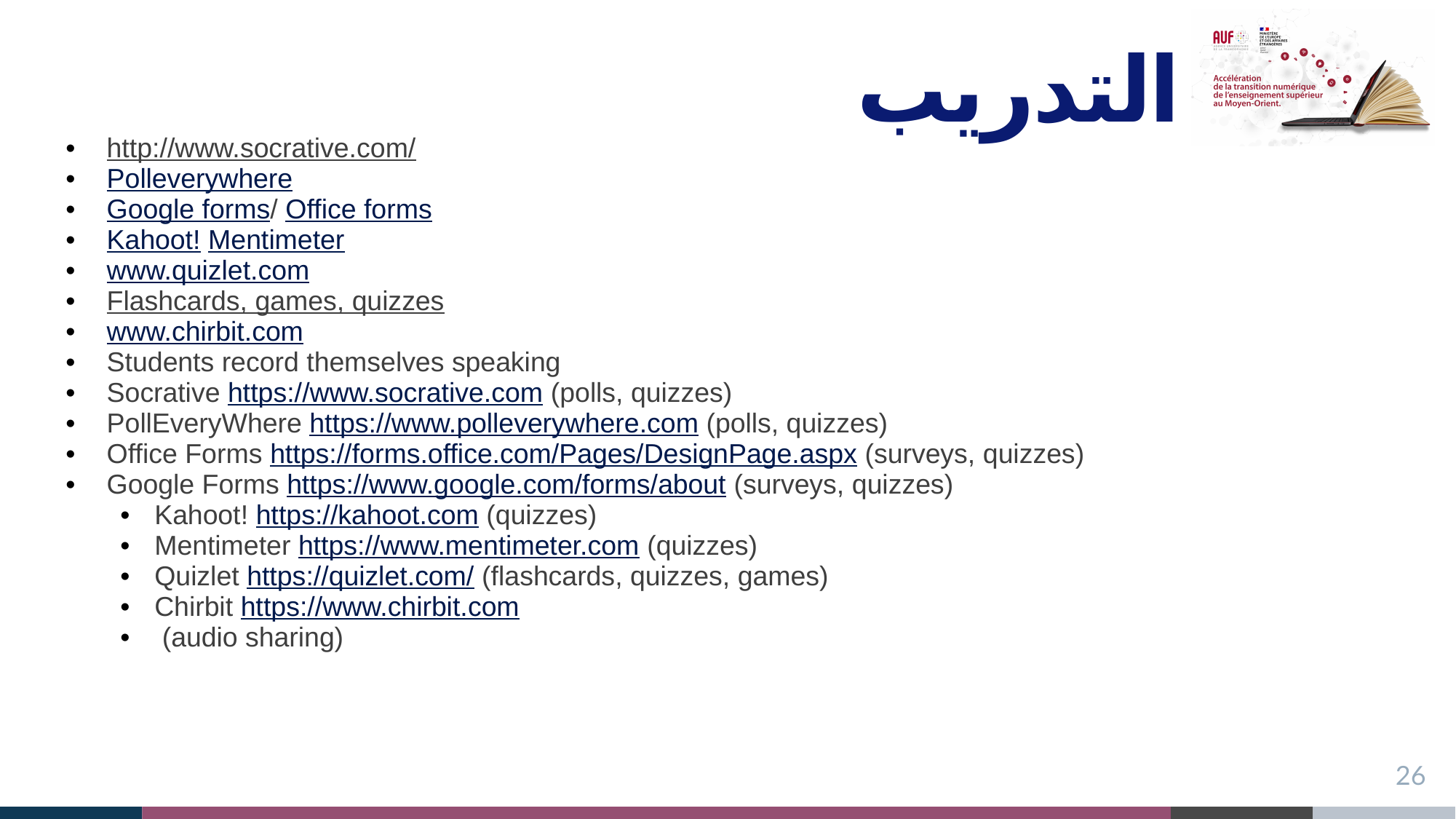

# التدريب
| http://www.socrative.com/ Polleverywhere Google forms/ Office forms Kahoot! Mentimeter www.quizlet.com Flashcards, games, quizzes www.chirbit.com Students record themselves speaking Socrative https://www.socrative.com (polls, quizzes) PollEveryWhere https://www.polleverywhere.com (polls, quizzes) Office Forms https://forms.office.com/Pages/DesignPage.aspx (surveys, quizzes) Google Forms https://www.google.com/forms/about (surveys, quizzes) Kahoot! https://kahoot.com (quizzes) Mentimeter https://www.mentimeter.com (quizzes) Quizlet https://quizlet.com/ (flashcards, quizzes, games) Chirbit https://www.chirbit.com (audio sharing) |
| --- |
26